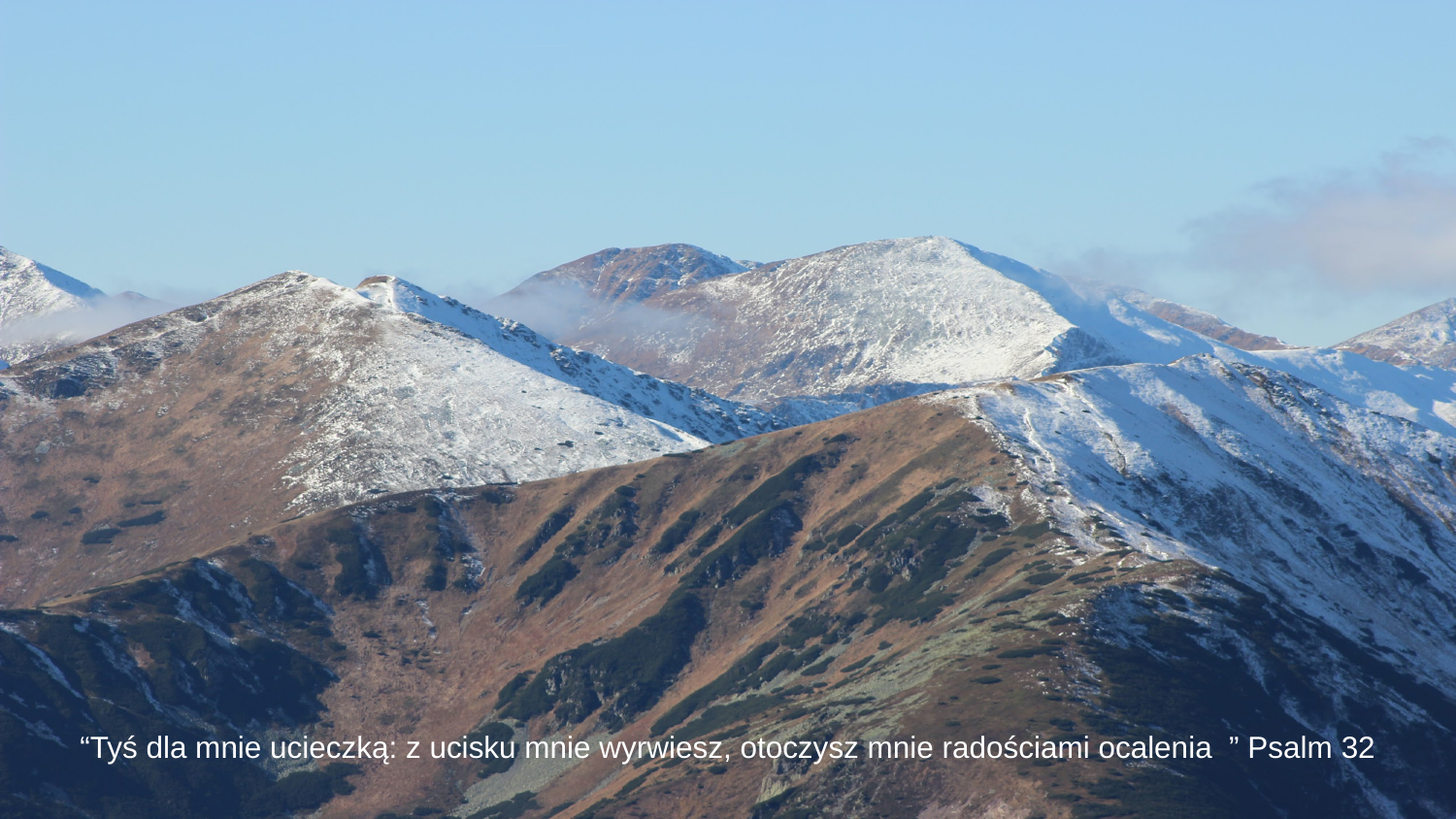

# “Tyś dla mnie ucieczką: z ucisku mnie wyrwiesz, otoczysz mnie radościami ocalenia  ” Psalm 32